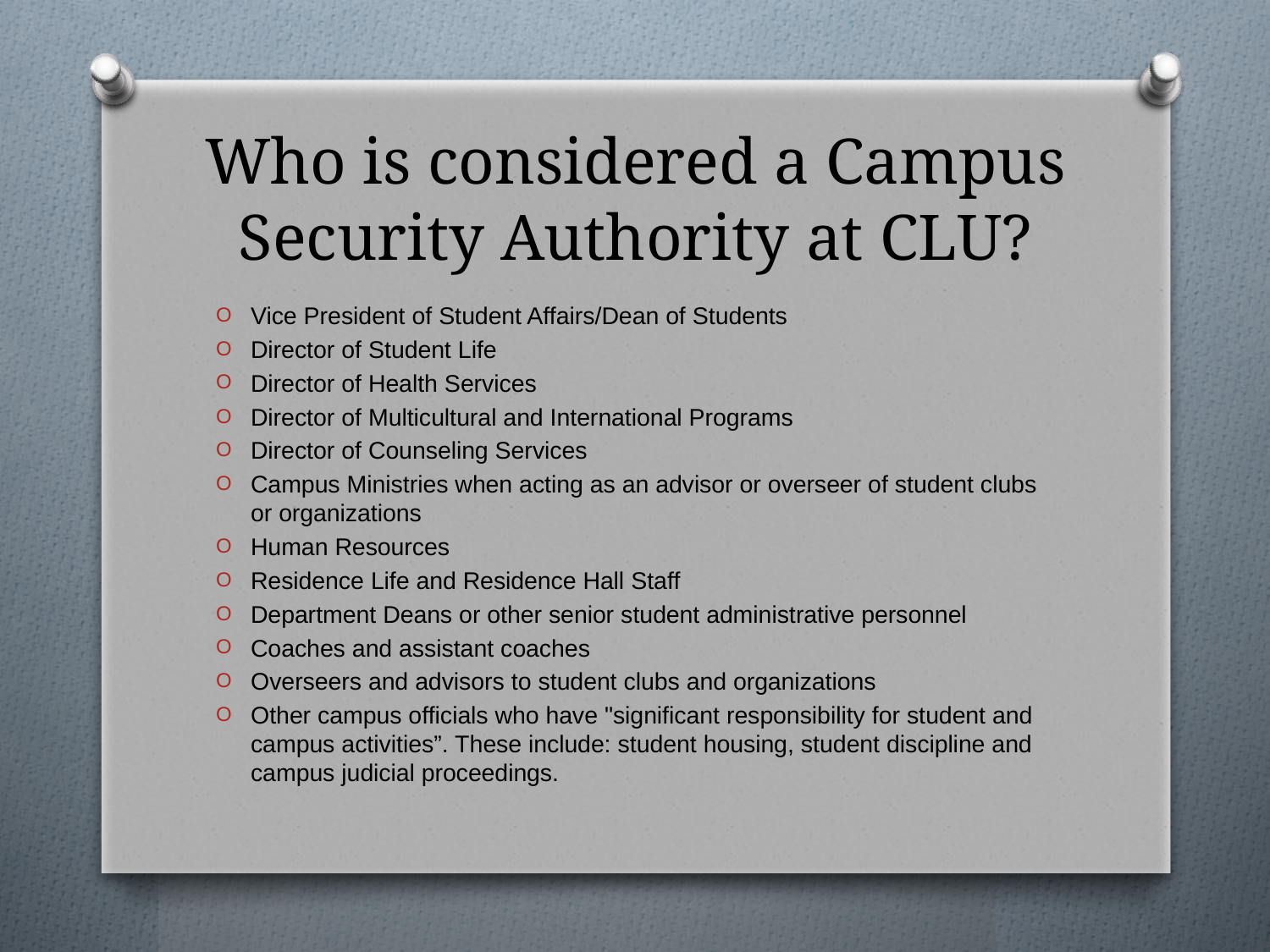

# Who is considered a Campus Security Authority at CLU?
Vice President of Student Affairs/Dean of Students
Director of Student Life
Director of Health Services
Director of Multicultural and International Programs
Director of Counseling Services
Campus Ministries when acting as an advisor or overseer of student clubs or organizations
Human Resources
Residence Life and Residence Hall Staff
Department Deans or other senior student administrative personnel
Coaches and assistant coaches
Overseers and advisors to student clubs and organizations
Other campus officials who have "significant responsibility for student and campus activities”. These include: student housing, student discipline and campus judicial proceedings.